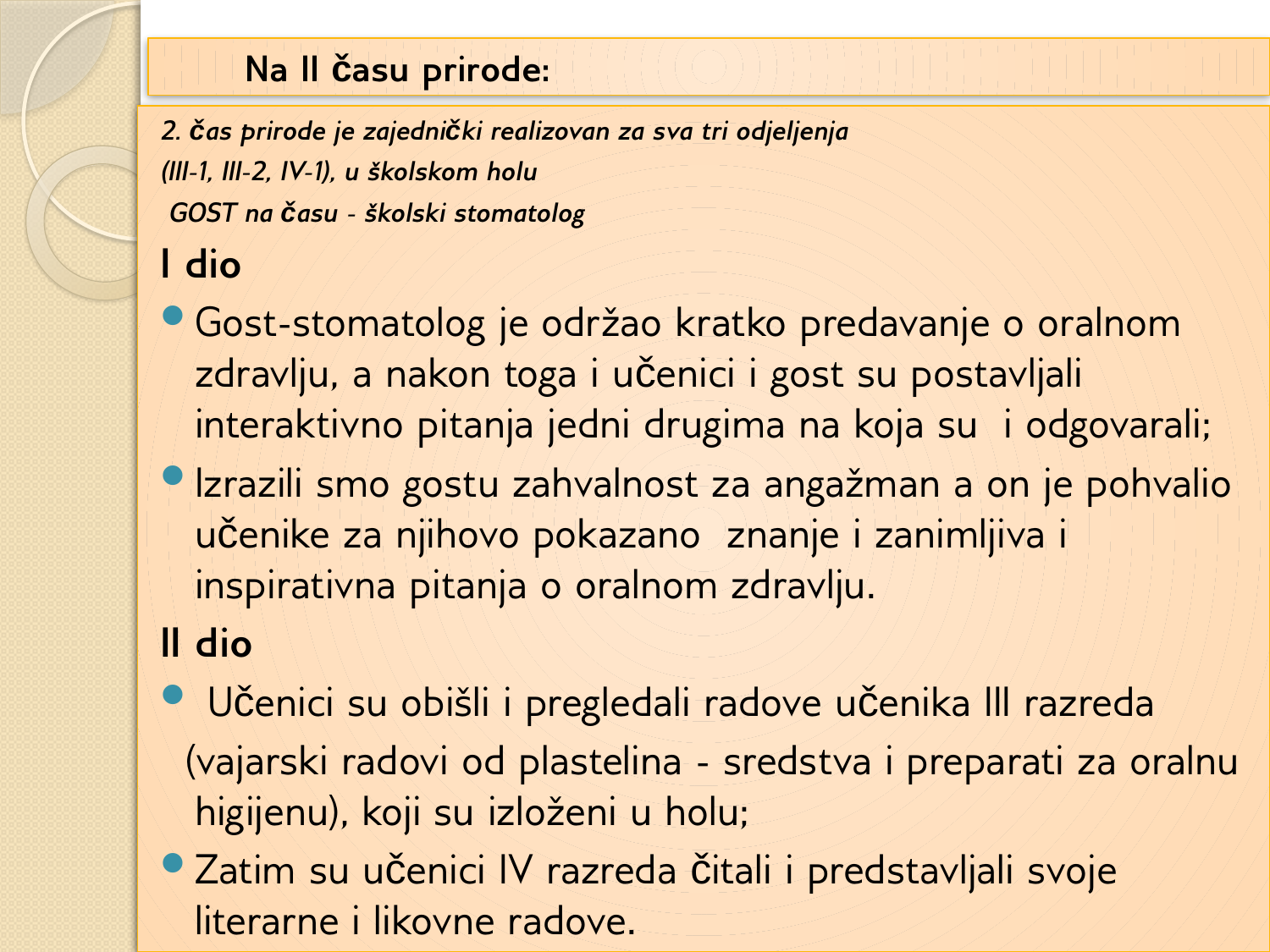

# Na II času prirode:
2. čas prirode je zajednički realizovan za sva tri odjeljenja
(III-1, III-2, IV-1), u školskom holu
 GOST na času - školski stomatolog
I dio
Gost-stomatolog je održao kratko predavanje o oralnom zdravlju, a nakon toga i učenici i gost su postavljali interaktivno pitanja jedni drugima na koja su  i odgovarali;
Izrazili smo gostu zahvalnost za angažman a on je pohvalio učenike za njihovo pokazano  znanje i zanimljiva i inspirativna pitanja o oralnom zdravlju.
II dio
 Učenici su obišli i pregledali radove učenika III razreda
  (vajarski radovi od plastelina - sredstva i preparati za oralnu higijenu), koji su izloženi u holu;
Zatim su učenici IV razreda čitali i predstavljali svoje literarne i likovne radove.